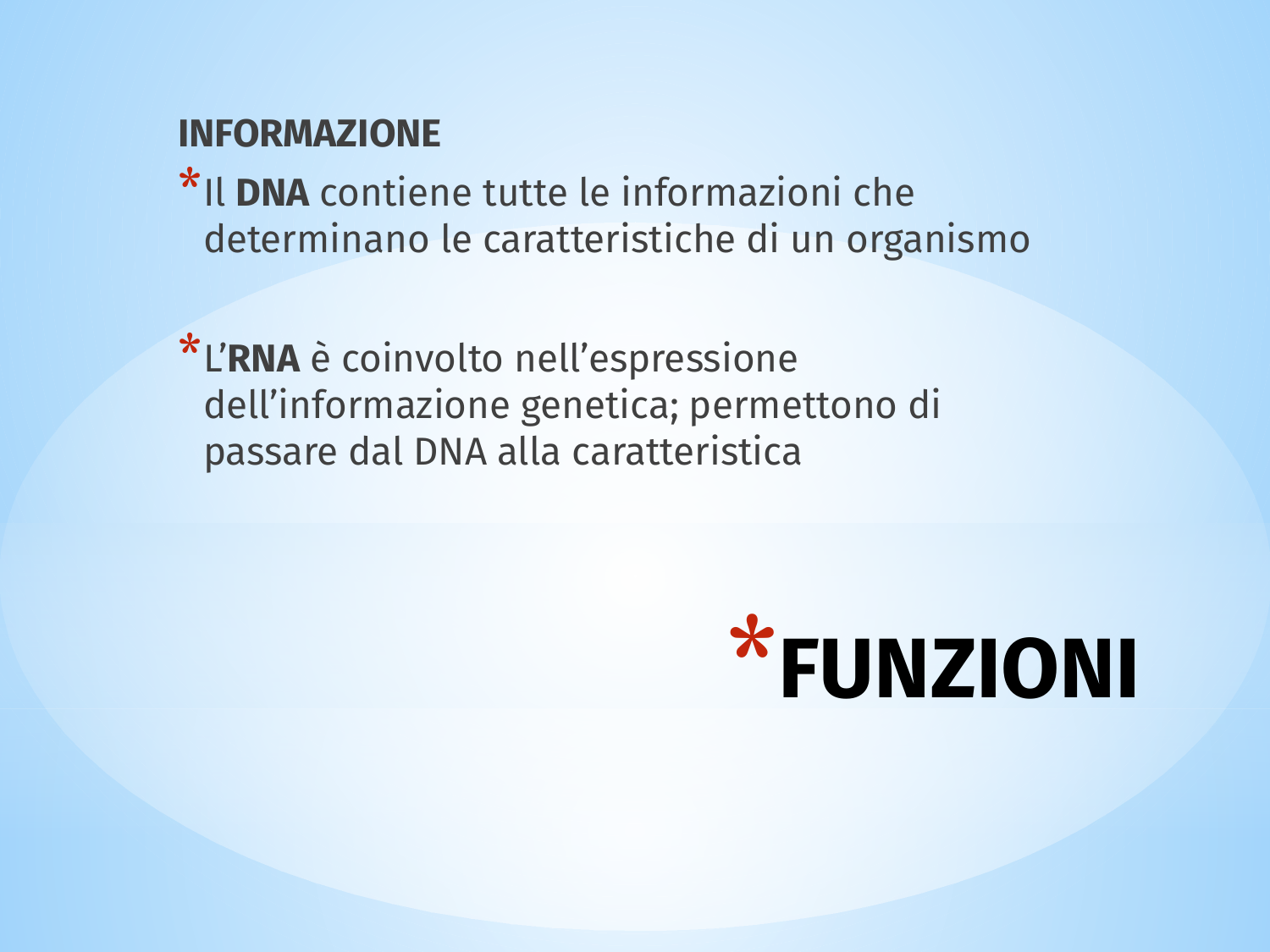

INFORMAZIONE
Il DNA contiene tutte le informazioni che determinano le caratteristiche di un organismo

L’RNA è coinvolto nell’espressione dell’informazione genetica; permettono di passare dal DNA alla caratteristica
# FUNZIONI